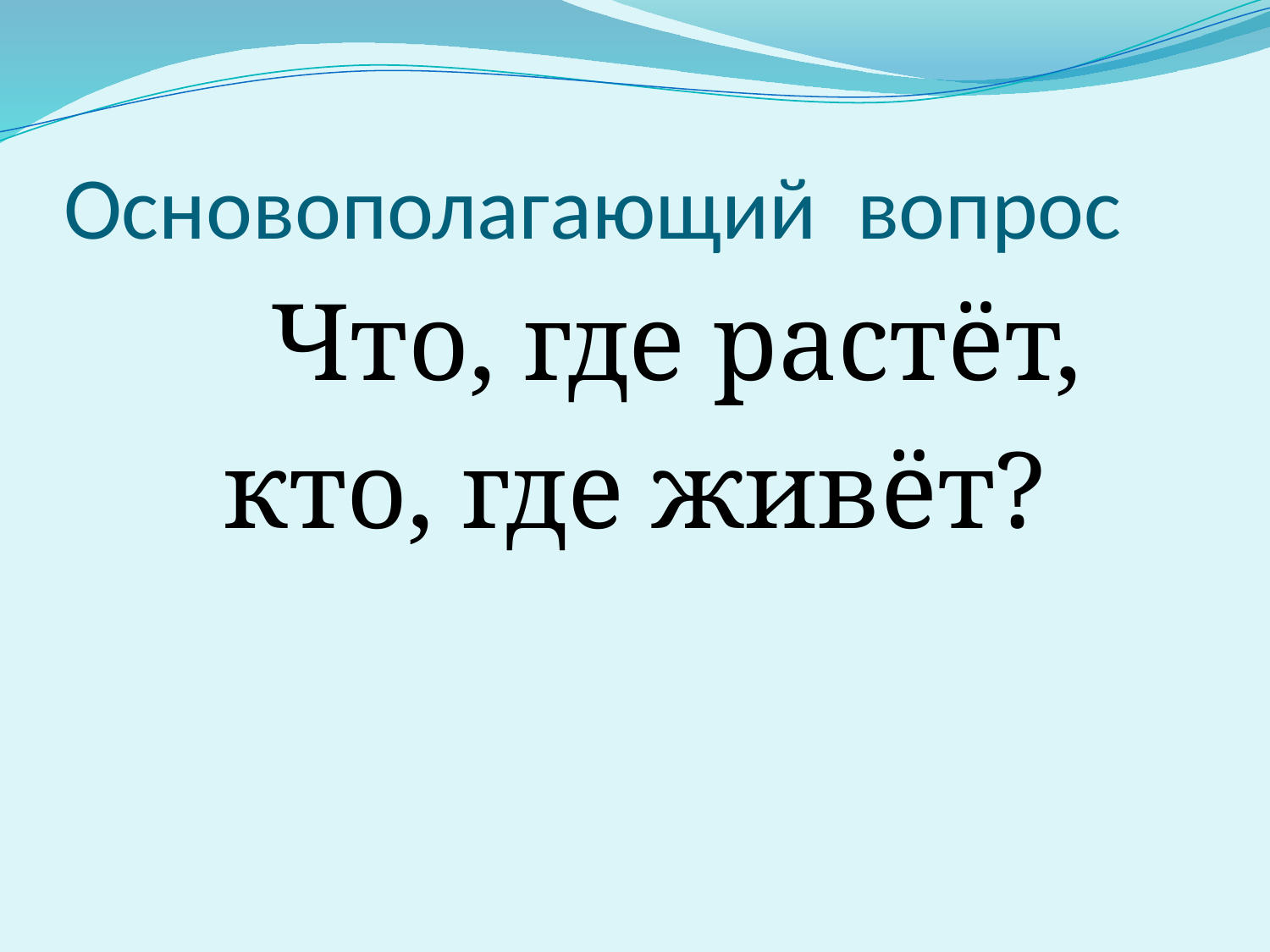

# Основополагающий  вопрос
    Что, где растёт,
кто, где живёт?